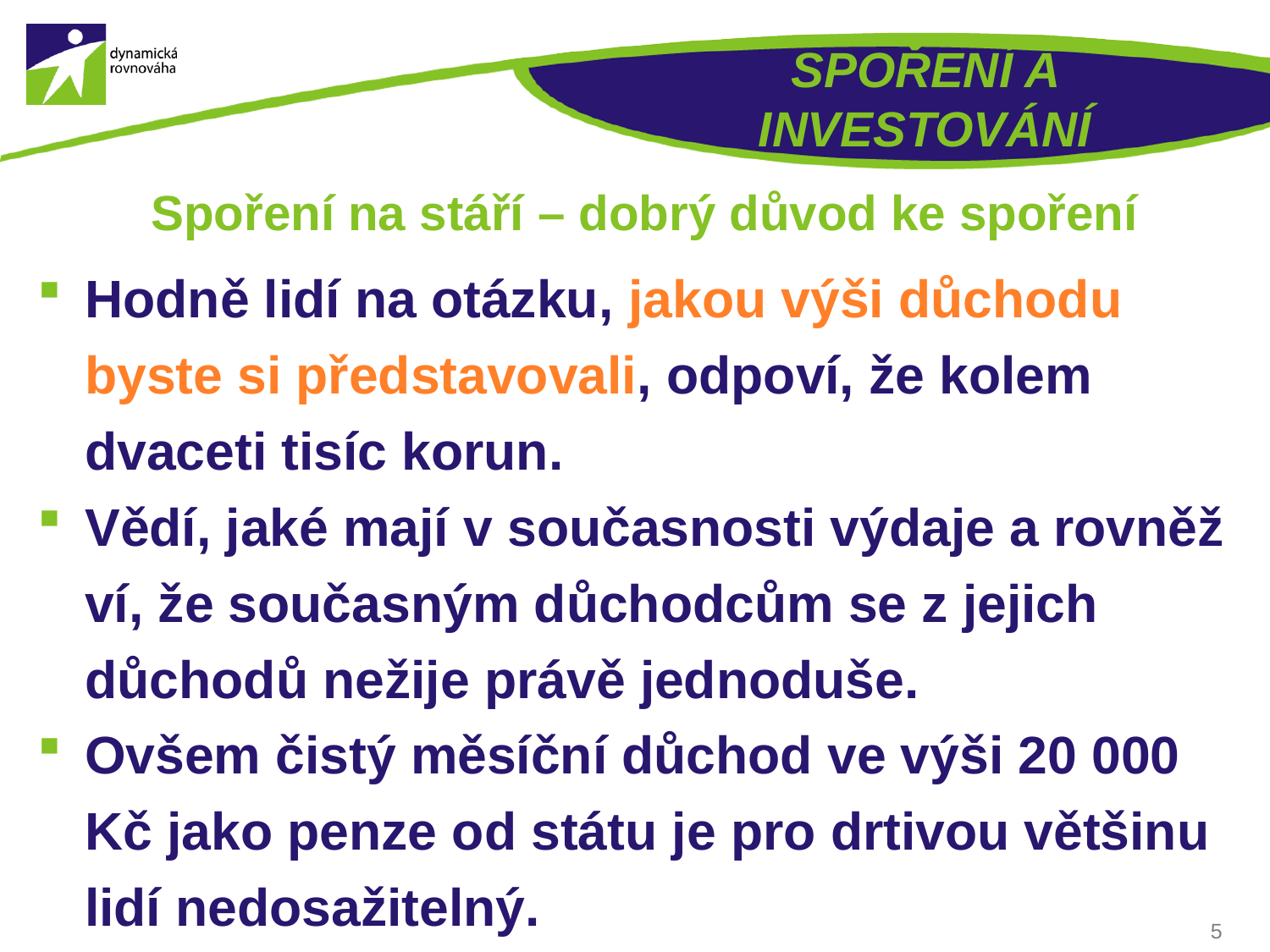

# SPOŘENÍ A INVESTOVÁNÍ
Spoření na stáří – dobrý důvod ke spoření
Hodně lidí na otázku, jakou výši důchodu byste si představovali, odpoví, že kolem dvaceti tisíc korun.
Vědí, jaké mají v současnosti výdaje a rovněž ví, že současným důchodcům se z jejich důchodů nežije právě jednoduše.
Ovšem čistý měsíční důchod ve výši 20 000 Kč jako penze od státu je pro drtivou většinu lidí nedosažitelný.
5